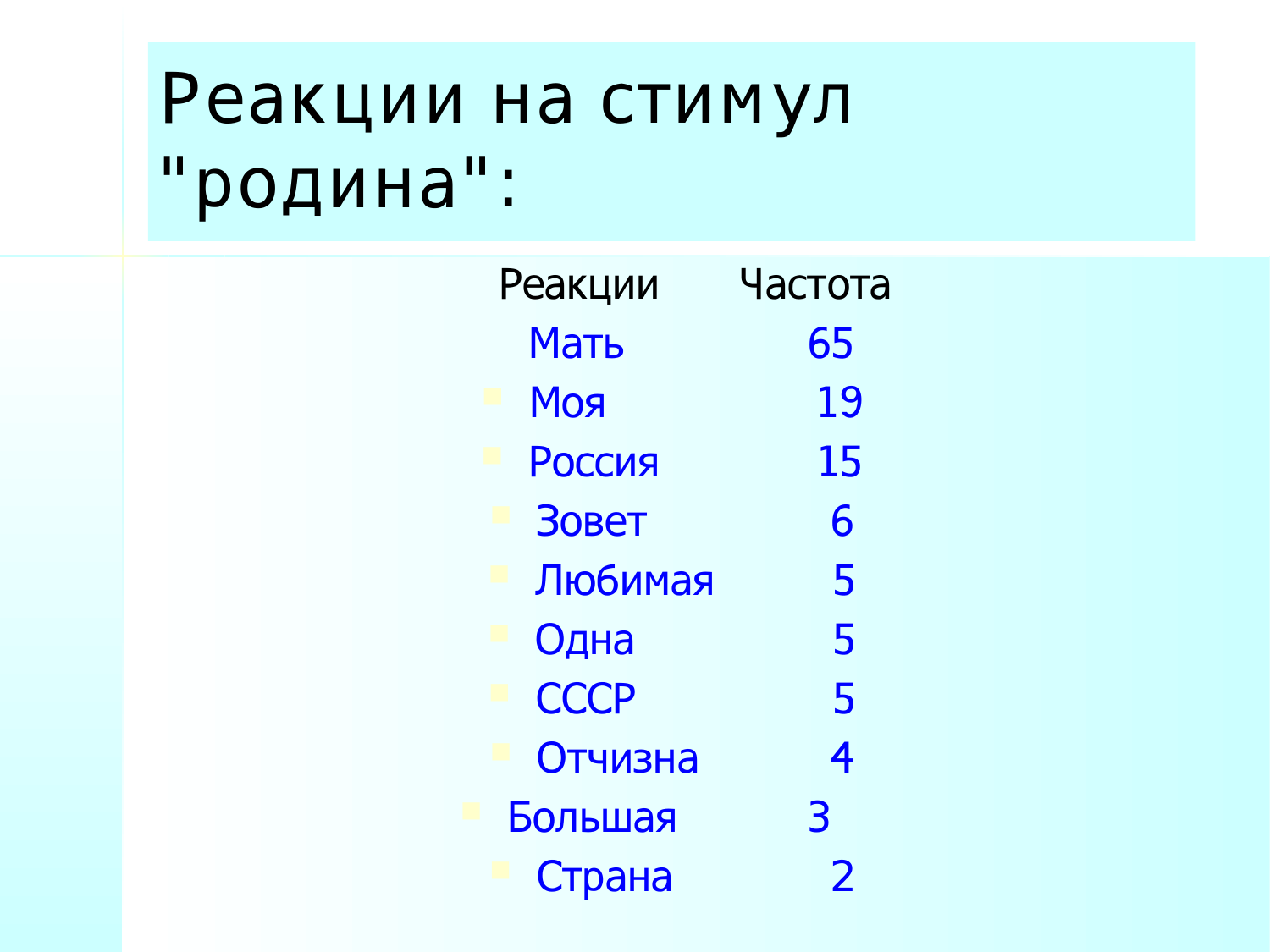

# Реакции на стимул "родина":
Реакции      Частота
   Мать              65
Моя                19
Россия            15
Зовет              6
Любимая         5
Одна               5
СССР               5
Отчизна          4
Большая          3
Страна            2